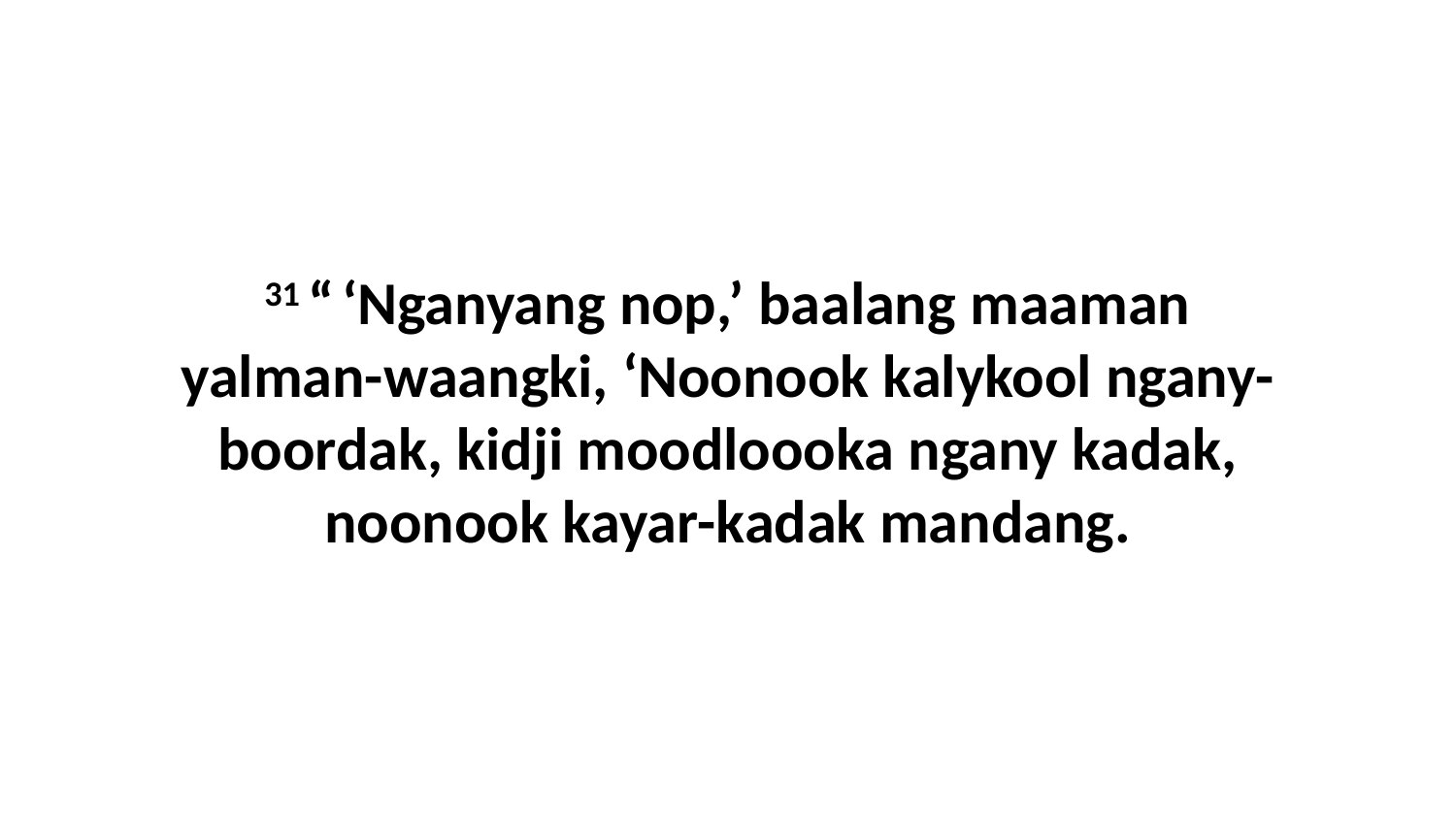

31 “ ‘Nganyang nop,’ baalang maaman yalman-waangki, ‘Noonook kalykool ngany-boordak, kidji moodloooka ngany kadak, noonook kayar-kadak mandang.